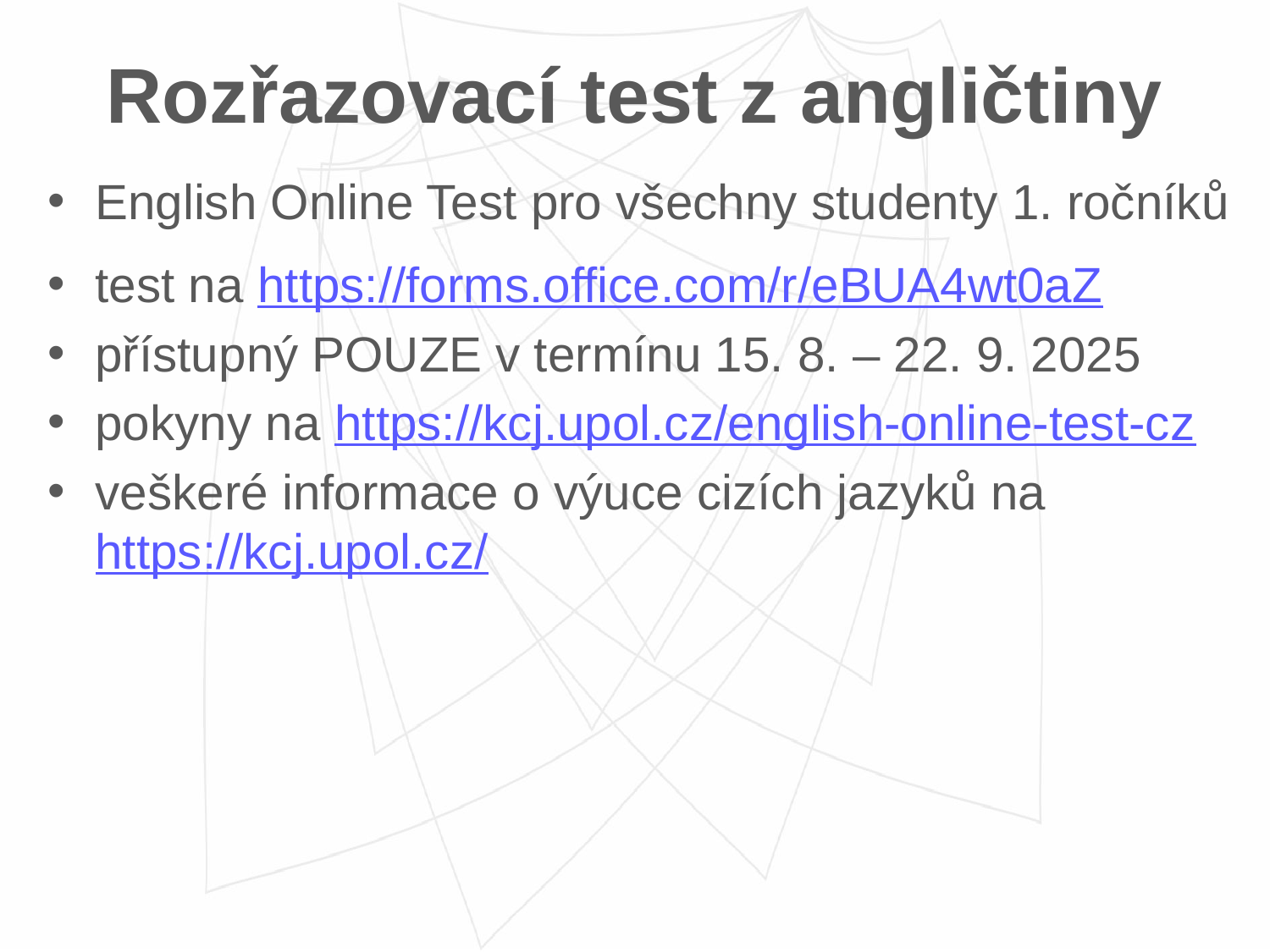

# Rozřazovací test z angličtiny
English Online Test pro všechny studenty 1. ročníků
test na https://forms.office.com/r/eBUA4wt0aZ
přístupný POUZE v termínu 15. 8. – 22. 9. 2025
pokyny na https://kcj.upol.cz/english-online-test-cz
veškeré informace o výuce cizích jazyků na https://kcj.upol.cz/